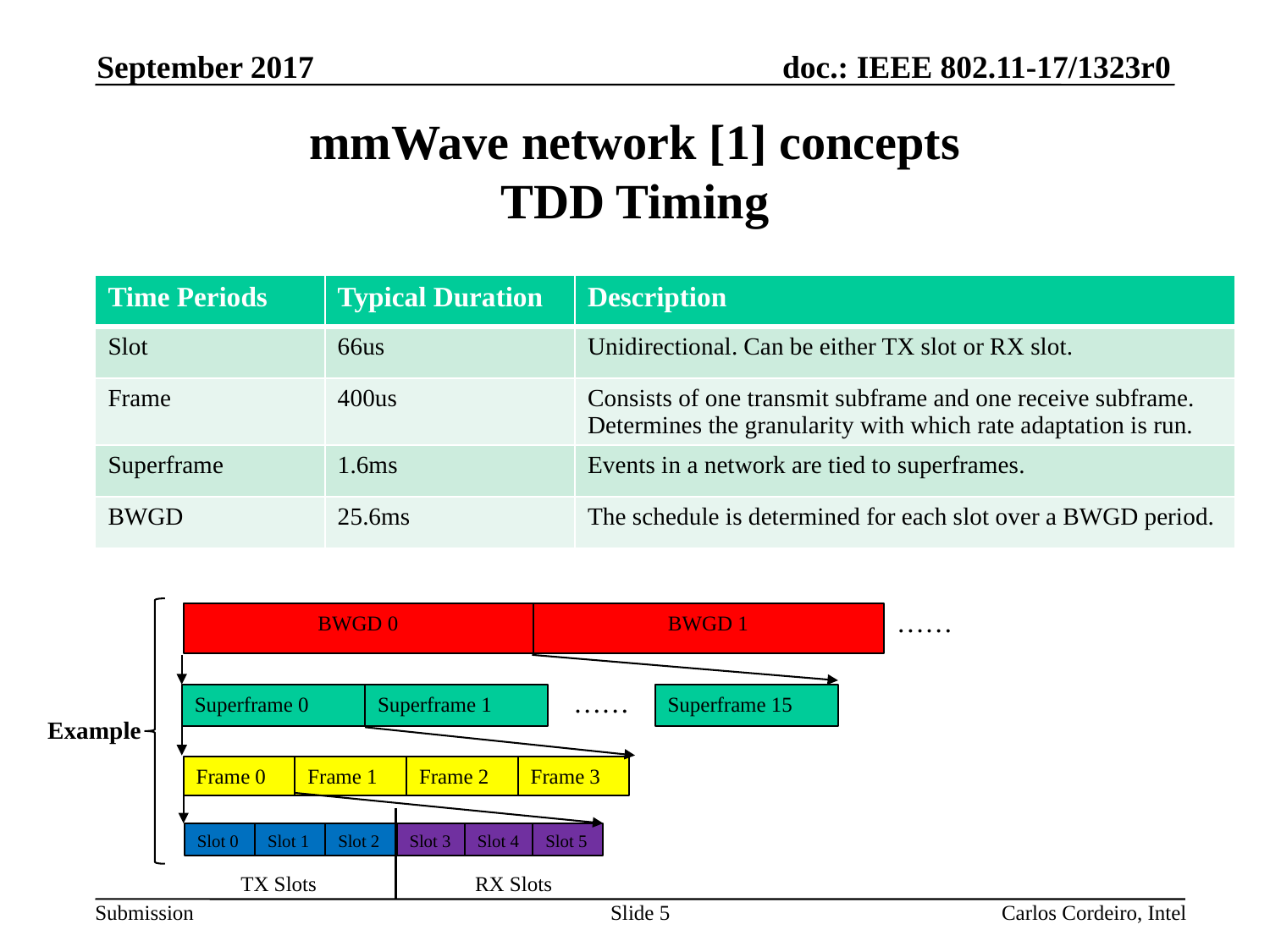

September 2017
# mmWave network [1] concepts TDD Timing
| Time Periods | Typical Duration | Description |
| --- | --- | --- |
| Slot | 66us | Unidirectional. Can be either TX slot or RX slot. |
| Frame | 400us | Consists of one transmit subframe and one receive subframe. Determines the granularity with which rate adaptation is run. |
| Superframe | 1.6ms | Events in a network are tied to superframes. |
| BWGD | 25.6ms | The schedule is determined for each slot over a BWGD period. |

……
                       BWGD 1
                       BWGD 0
……
Superframe 0
Superframe 1
Superframe 15

Example
Frame 3
Frame 2
Frame 1
Frame 0
Slot 5
Slot 4
Slot 3
Slot 2
Slot 0
Slot 1
TX Slots
RX Slots
Slide 5
Carlos Cordeiro, Intel